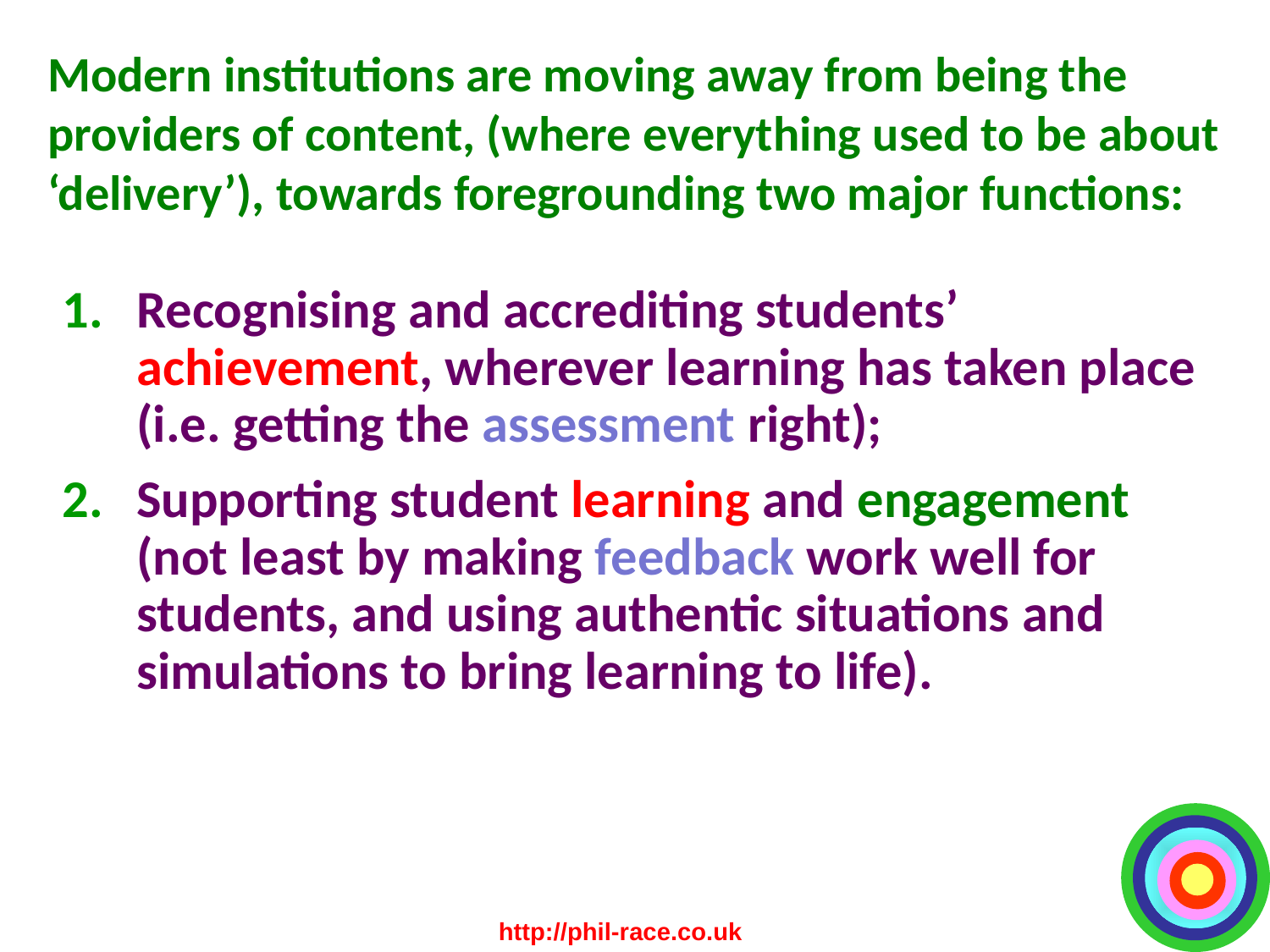

# Modern institutions are moving away from being the providers of content, (where everything used to be about ‘delivery’), towards foregrounding two major functions:
Recognising and accrediting students’ achievement, wherever learning has taken place (i.e. getting the assessment right);
Supporting student learning and engagement (not least by making feedback work well for students, and using authentic situations and simulations to bring learning to life).